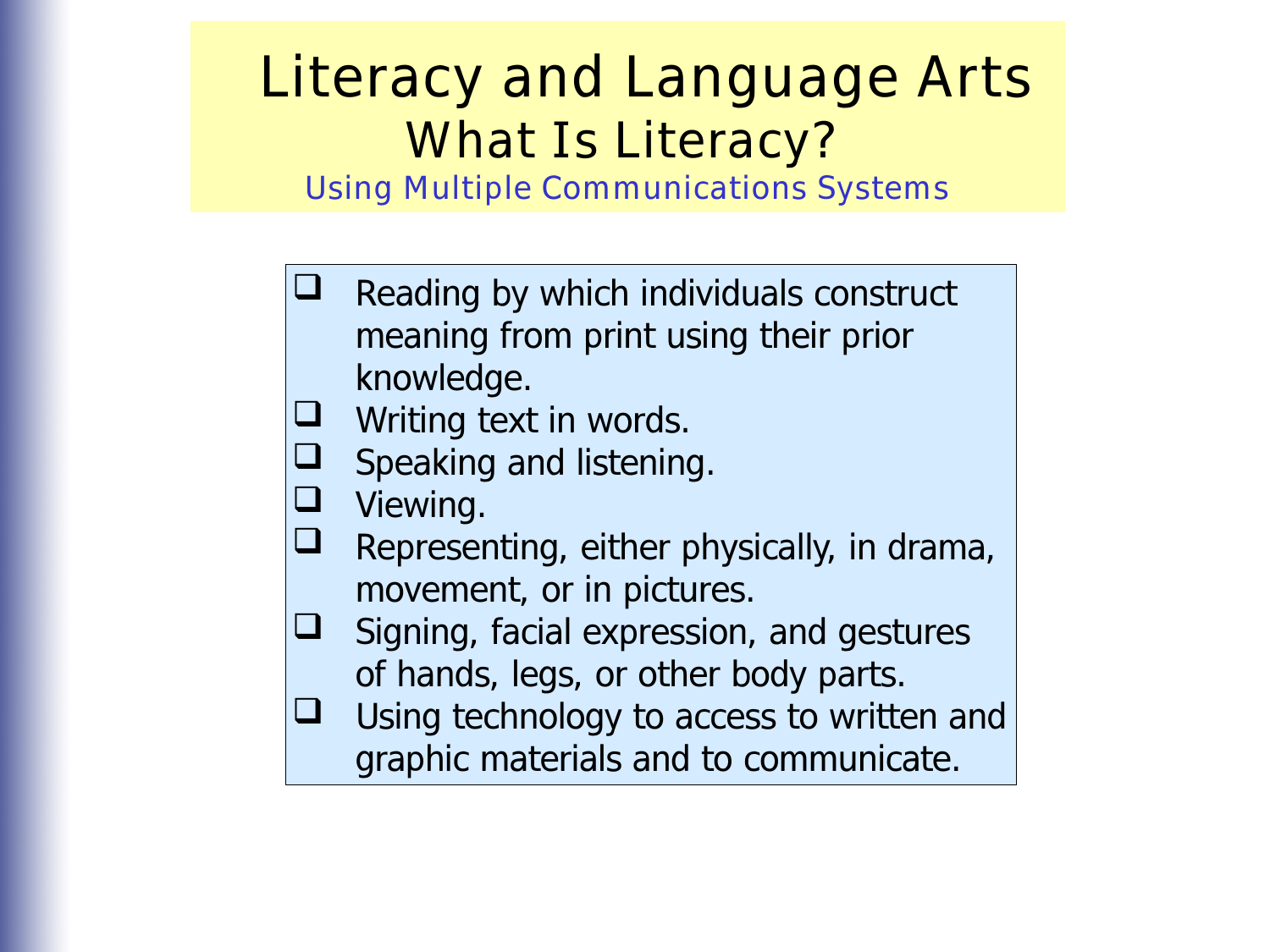

Literacy and Language Arts
What Is Literacy?
Using Multiple Communications Systems
Reading by which individuals construct meaning from print using their prior knowledge.
Writing text in words.
Speaking and listening.
Viewing.
Representing, either physically, in drama, movement, or in pictures.
Signing, facial expression, and gestures of hands, legs, or other body parts.
Using technology to access to written and graphic materials and to communicate.
5